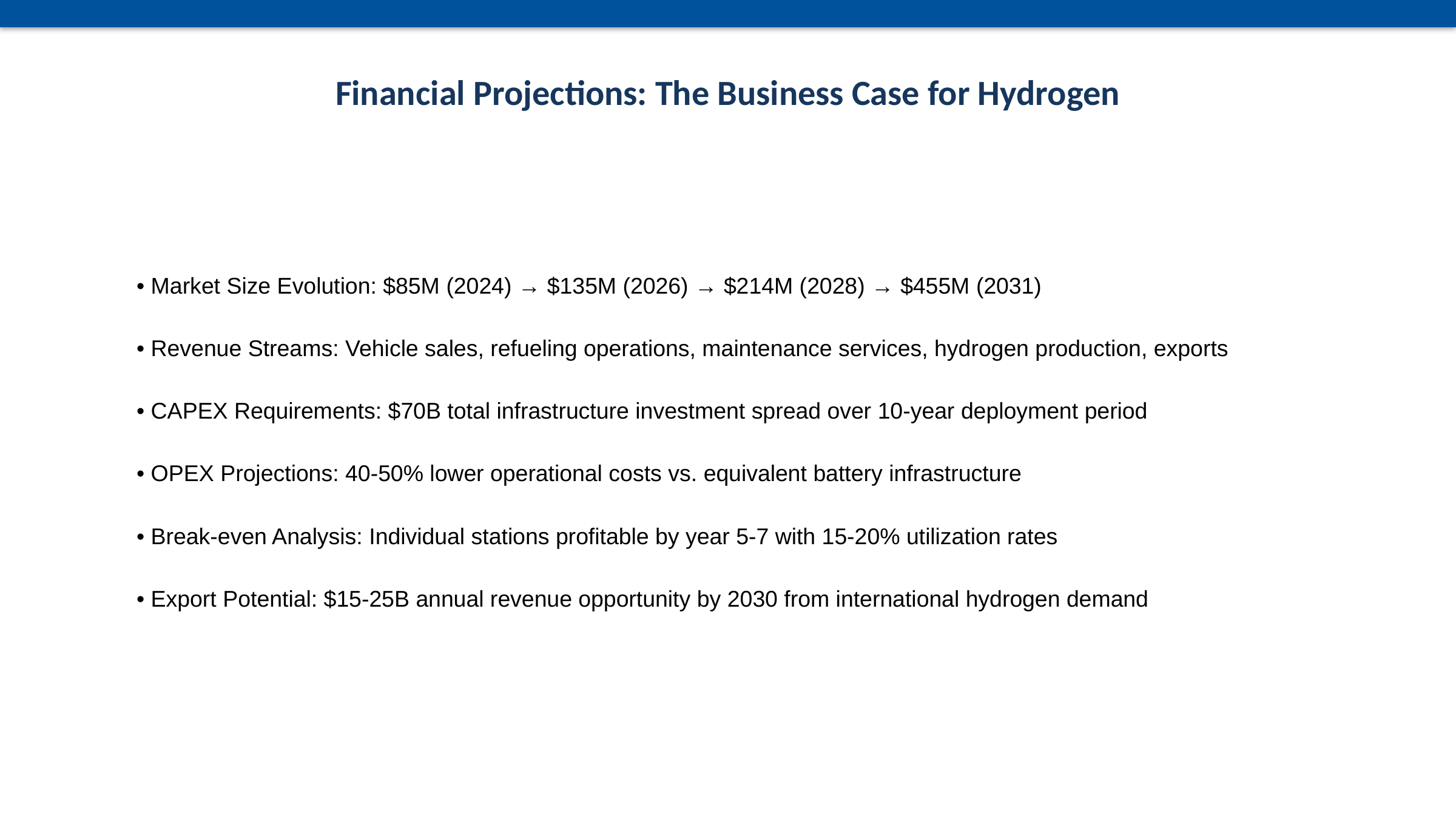

Financial Projections: The Business Case for Hydrogen
• Market Size Evolution: $85M (2024) → $135M (2026) → $214M (2028) → $455M (2031)
• Revenue Streams: Vehicle sales, refueling operations, maintenance services, hydrogen production, exports
• CAPEX Requirements: $70B total infrastructure investment spread over 10-year deployment period
• OPEX Projections: 40-50% lower operational costs vs. equivalent battery infrastructure
• Break-even Analysis: Individual stations profitable by year 5-7 with 15-20% utilization rates
• Export Potential: $15-25B annual revenue opportunity by 2030 from international hydrogen demand